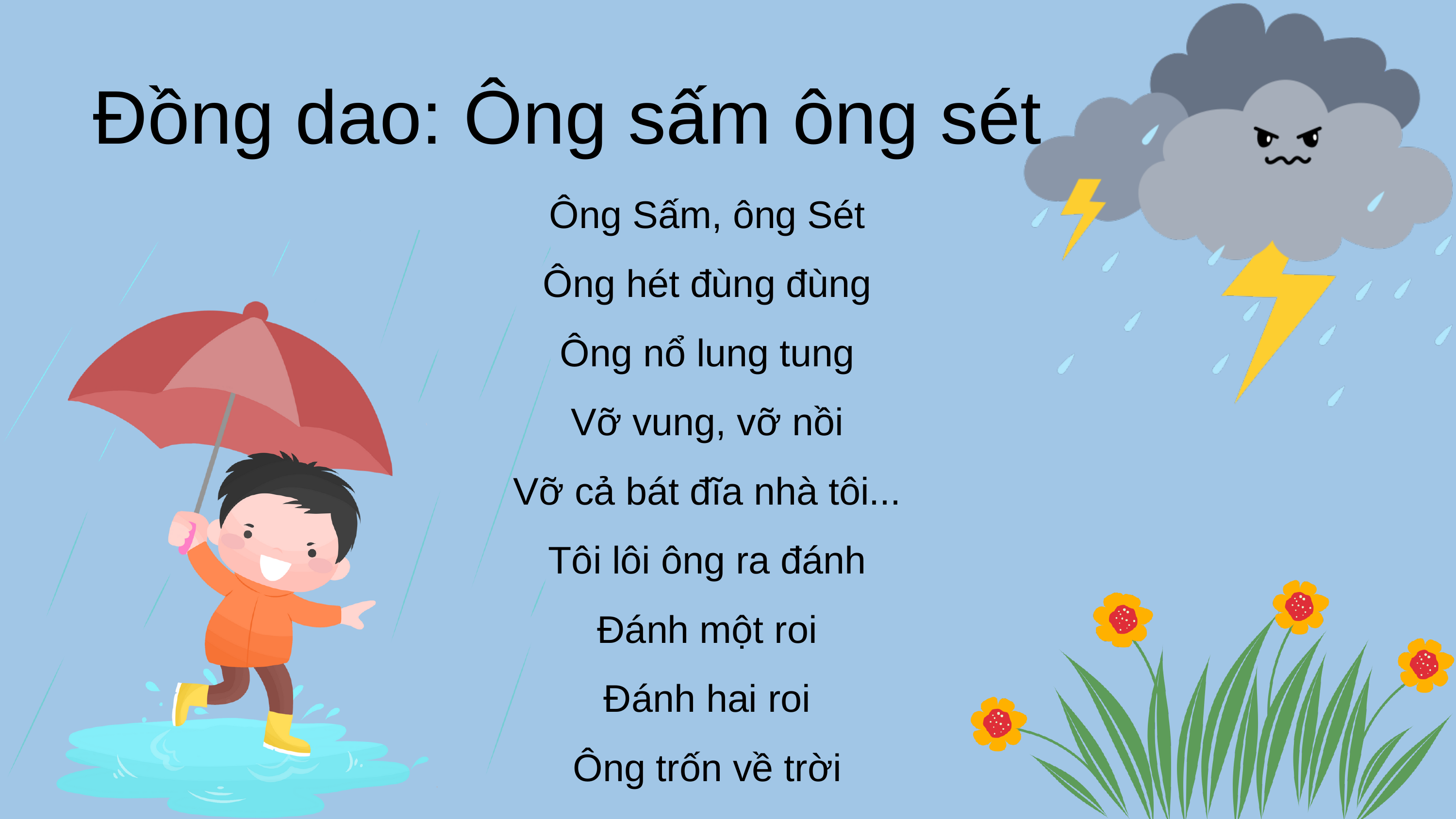

Đồng dao: Ông sấm ông sét
Ông Sấm, ông Sét
Ông hét đùng đùng
Ông nổ lung tung
Vỡ vung, vỡ nồi
Vỡ cả bát đĩa nhà tôi...
Tôi lôi ông ra đánh
Đánh một roi
Đánh hai roi
Ông trốn về trời